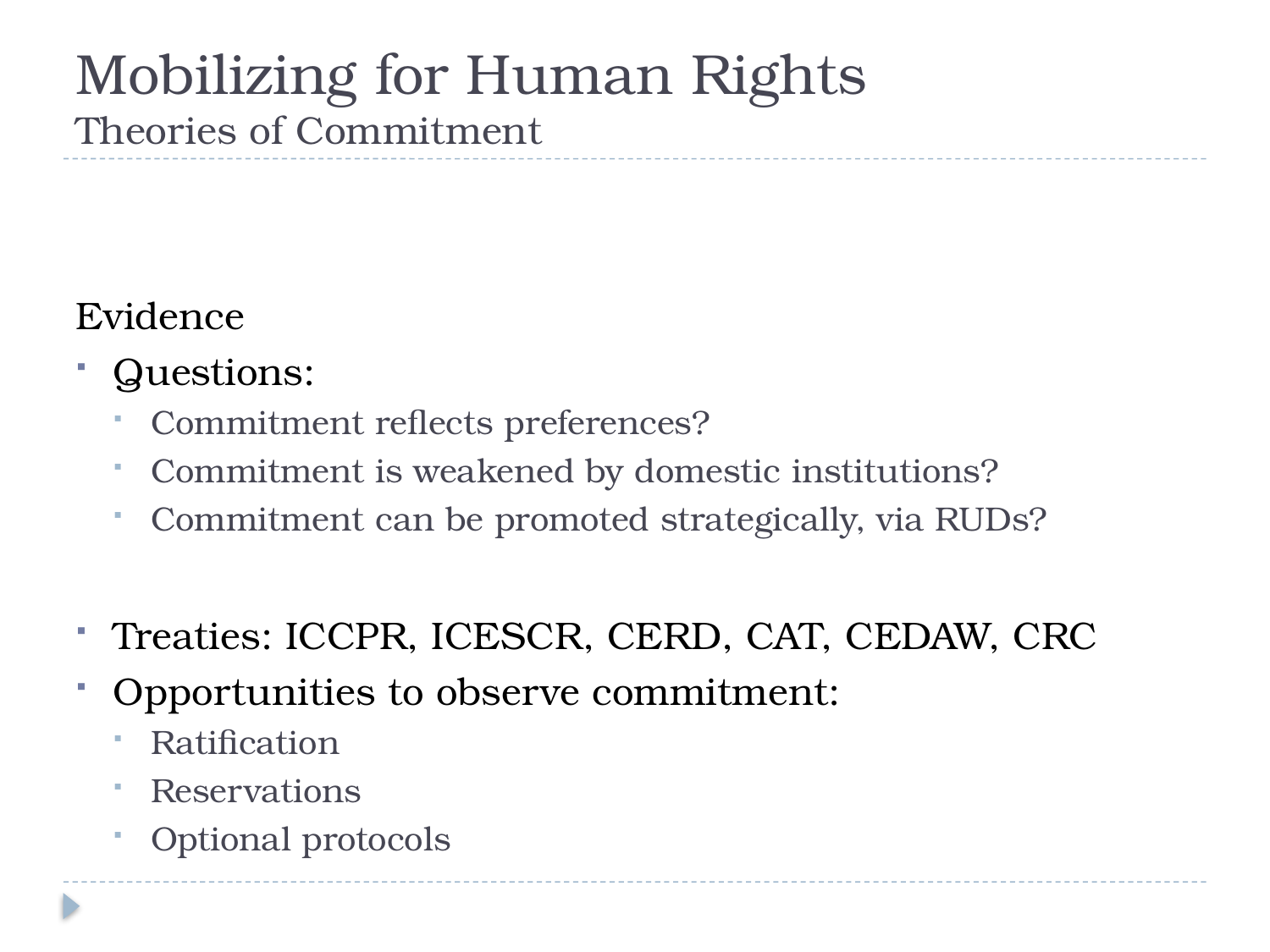

# Mobilizing for Human Rights Theories of Commitment

Evidence
Questions:
Commitment reflects preferences?
Commitment is weakened by domestic institutions?
Commitment can be promoted strategically, via RUDs?

Treaties: ICCPR, ICESCR, CERD, CAT, CEDAW, CRC
Opportunities to observe commitment:
Ratification
Reservations
Optional protocols